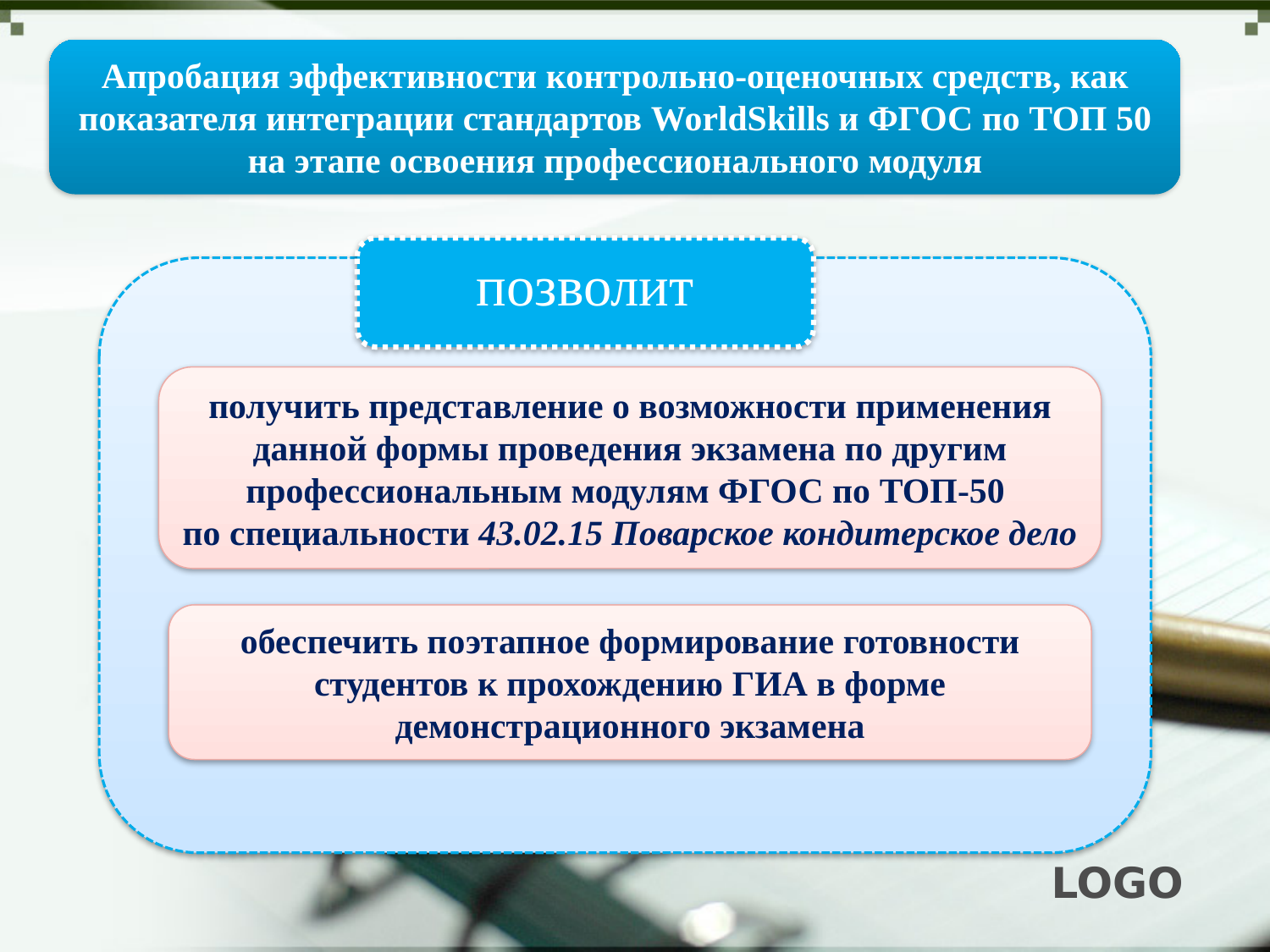

Апробация эффективности контрольно-оценочных средств, как показателя интеграции стандартов WorldSkills и ФГОС по ТОП 50 на этапе освоения профессионального модуля
позволит

получить представление о возможности применения данной формы проведения экзамена по другим профессиональным модулям ФГОС по ТОП-50
по специальности 43.02.15 Поварское кондитерское дело
обеспечить поэтапное формирование готовности студентов к прохождению ГИА в форме демонстрационного экзамена